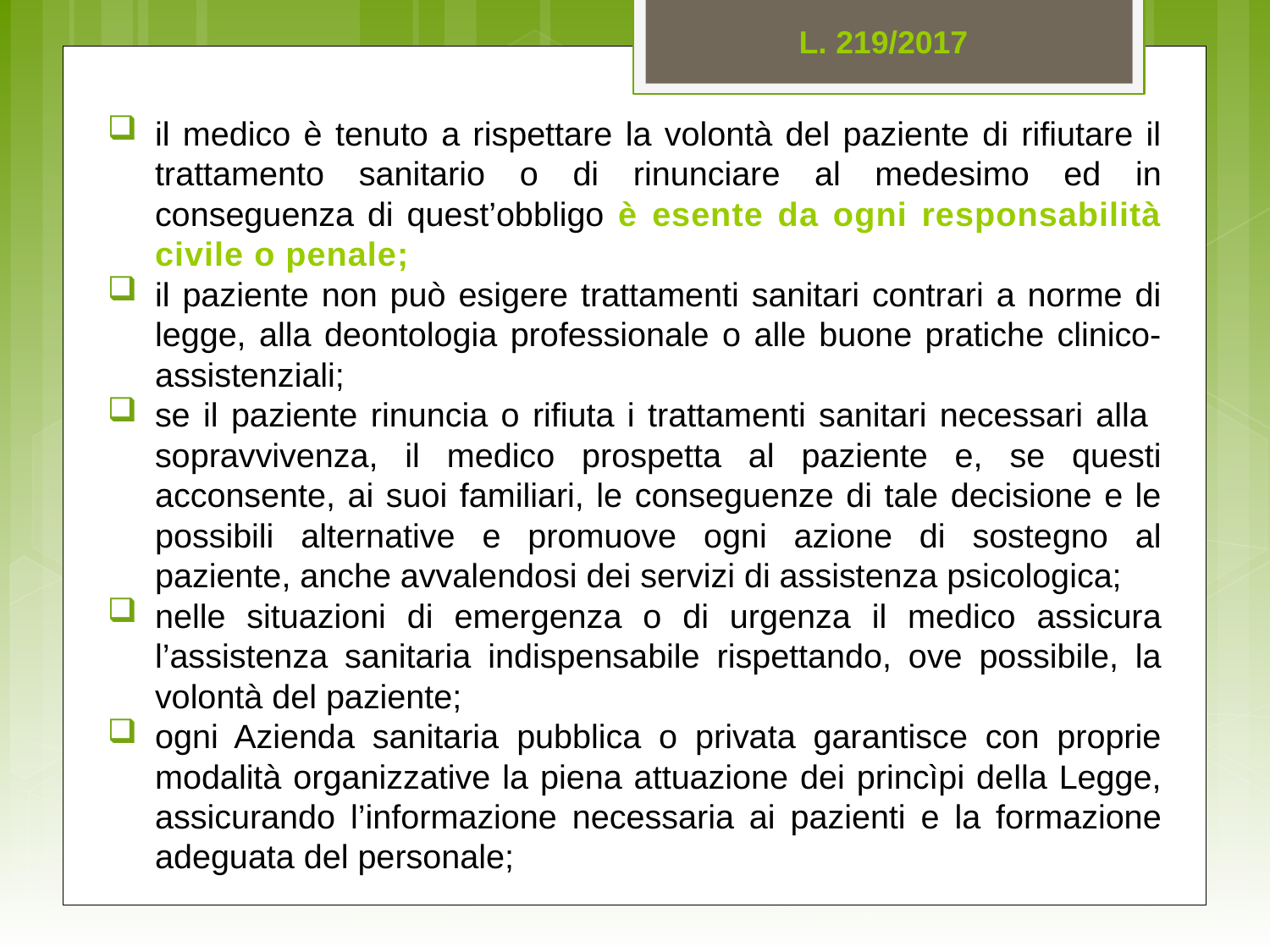

L. 219/2017
il medico è tenuto a rispettare la volontà del paziente di rifiutare il trattamento sanitario o di rinunciare al medesimo ed in conseguenza di quest’obbligo è esente da ogni responsabilità civile o penale;
il paziente non può esigere trattamenti sanitari contrari a norme di legge, alla deontologia professionale o alle buone pratiche clinico-assistenziali;
se il paziente rinuncia o rifiuta i trattamenti sanitari necessari alla  sopravvivenza, il medico prospetta al paziente e, se questi acconsente, ai suoi familiari, le conseguenze di tale decisione e le possibili alternative e promuove ogni azione di sostegno al paziente, anche avvalendosi dei servizi di assistenza psicologica;
nelle situazioni di emergenza o di urgenza il medico assicura l’assistenza sanitaria indispensabile rispettando, ove possibile, la volontà del paziente;
ogni Azienda sanitaria pubblica o privata garantisce con proprie modalità organizzative la piena attuazione dei princìpi della Legge, assicurando l’informazione necessaria ai pazienti e la formazione adeguata del personale;